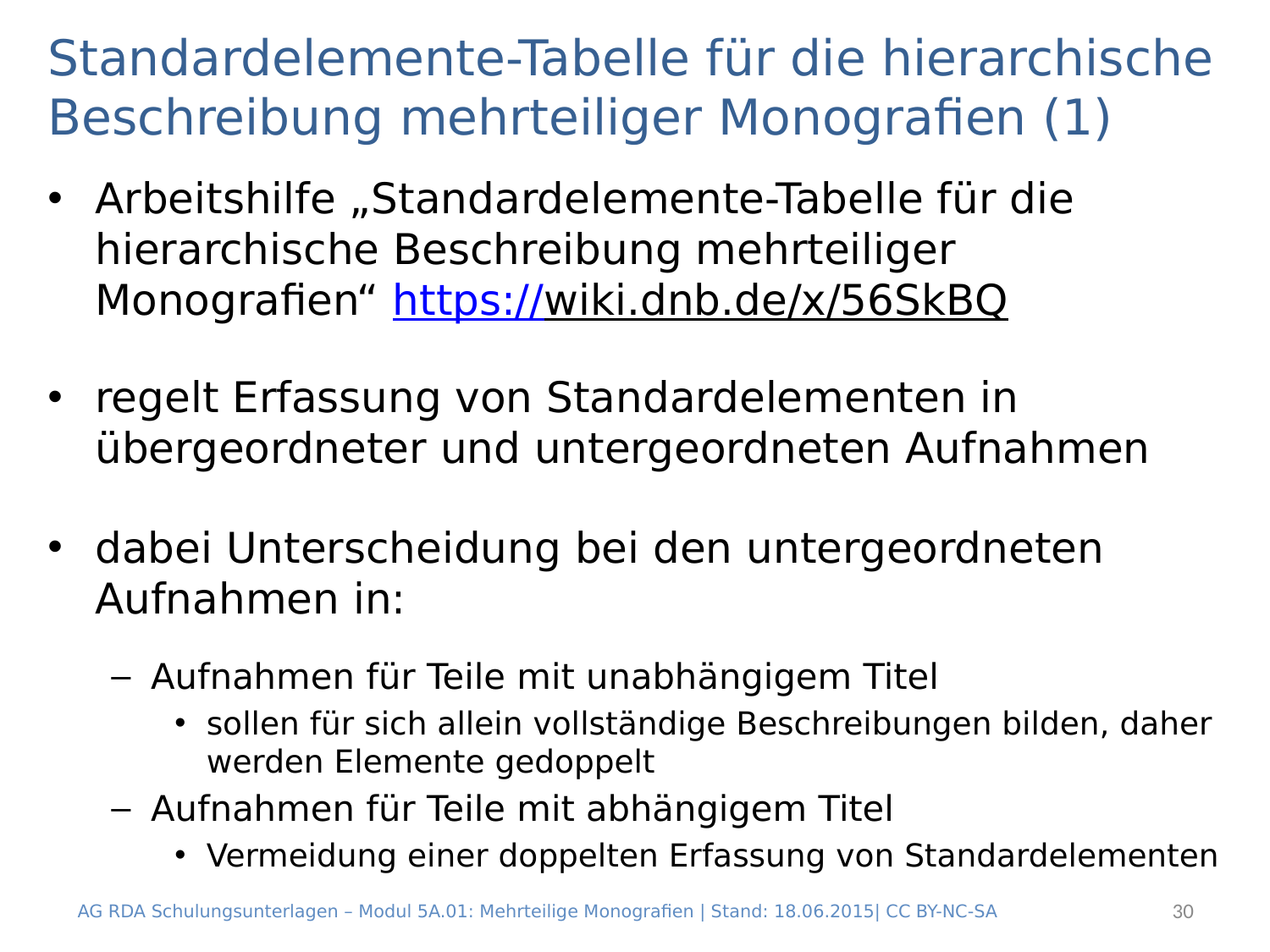

# Standardelemente-Tabelle für die hierarchische Beschreibung mehrteiliger Monografien (1)
Arbeitshilfe „Standardelemente-Tabelle für die hierarchische Beschreibung mehrteiliger Monografien“ https://wiki.dnb.de/x/56SkBQ
regelt Erfassung von Standardelementen in übergeordneter und untergeordneten Aufnahmen
dabei Unterscheidung bei den untergeordneten Aufnahmen in:

Aufnahmen für Teile mit unabhängigem Titel
sollen für sich allein vollständige Beschreibungen bilden, daher werden Elemente gedoppelt
Aufnahmen für Teile mit abhängigem Titel
Vermeidung einer doppelten Erfassung von Standardelementen

AG RDA Schulungsunterlagen – Modul 5A.01: Mehrteilige Monografien | Stand: 18.06.2015| CC BY-NC-SA
30